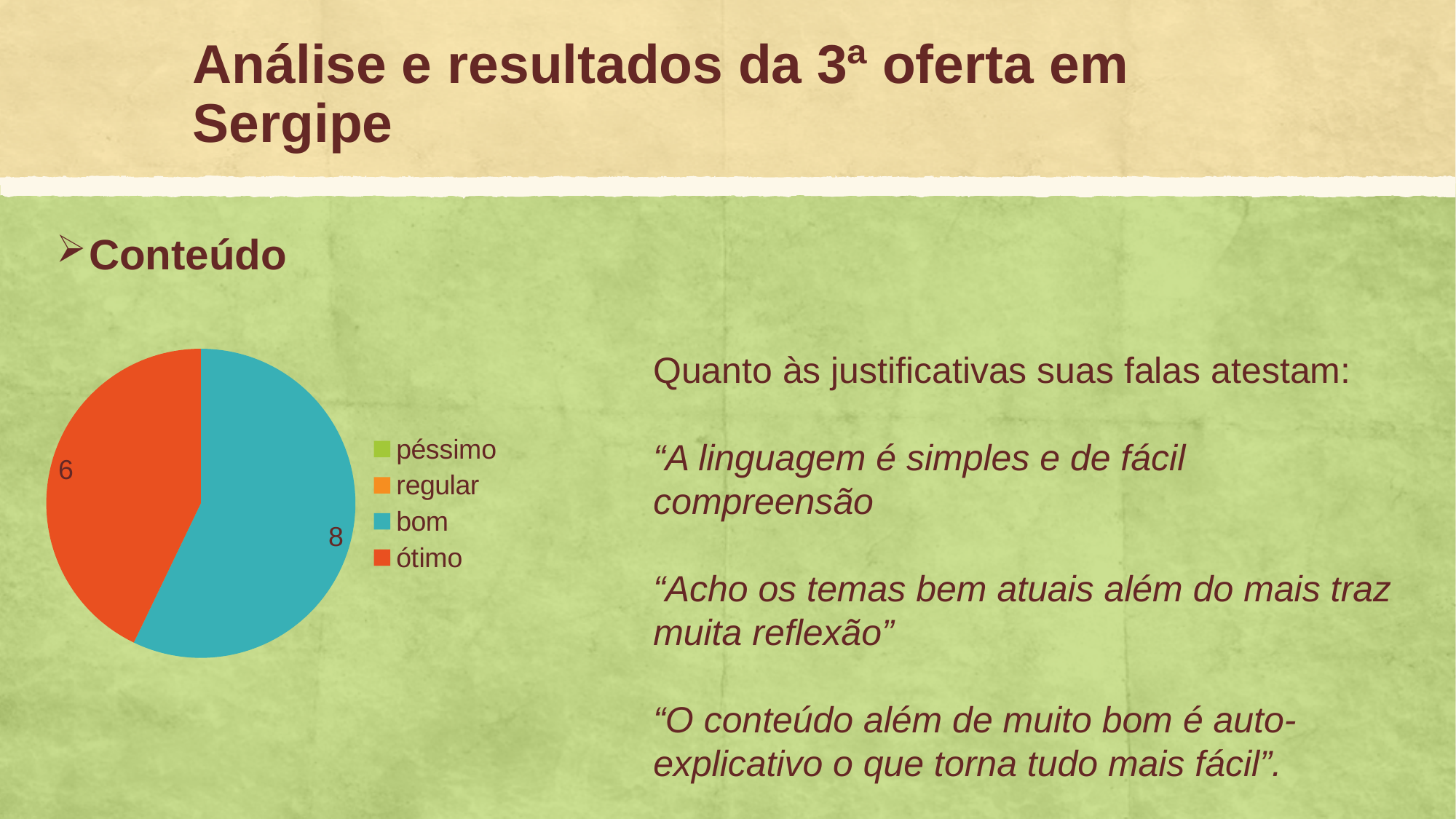

# Análise e resultados da 3ª oferta em Sergipe
Conteúdo

### Chart

| Category | Vendas |
|---|---|
| péssimo | 0.0 |
| regular | 0.0 |
| bom | 8.0 |
| ótimo | 6.0 |
Quanto às justificativas suas falas atestam:

“A linguagem é simples e de fácil  compreensão

“Acho os temas bem atuais além do mais traz muita reflexão”

“O conteúdo além de muito bom é auto-explicativo o que torna tudo mais fácil”.